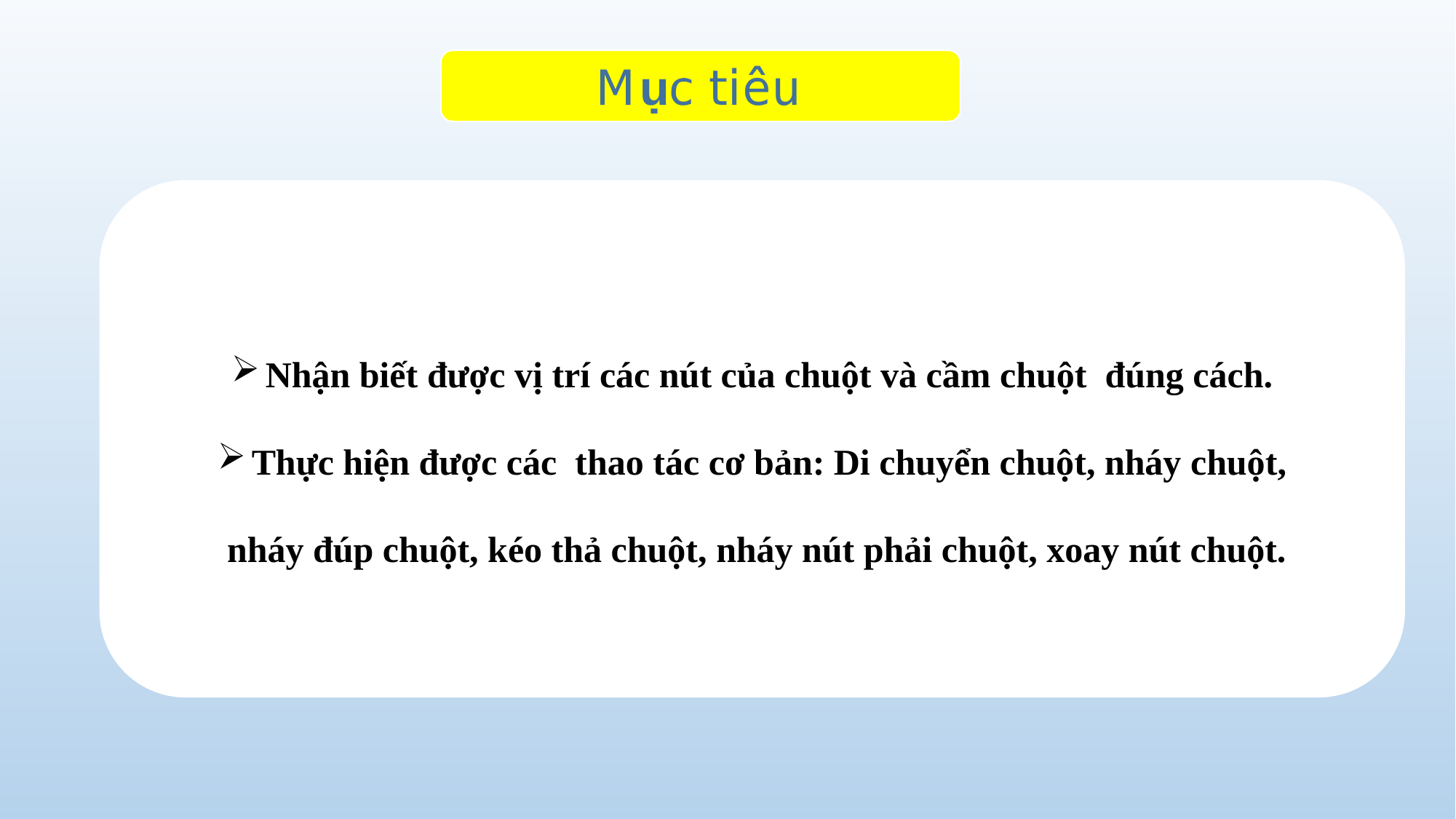

Mục tiêu
Nhận biết được vị trí các nút của chuột và cầm chuột  đúng cách.
Thực hiện được các  thao tác cơ bản: Di chuyển chuột, nháy chuột,
 nháy đúp chuột, kéo thả chuột, nháy nút phải chuột, xoay nút chuột.